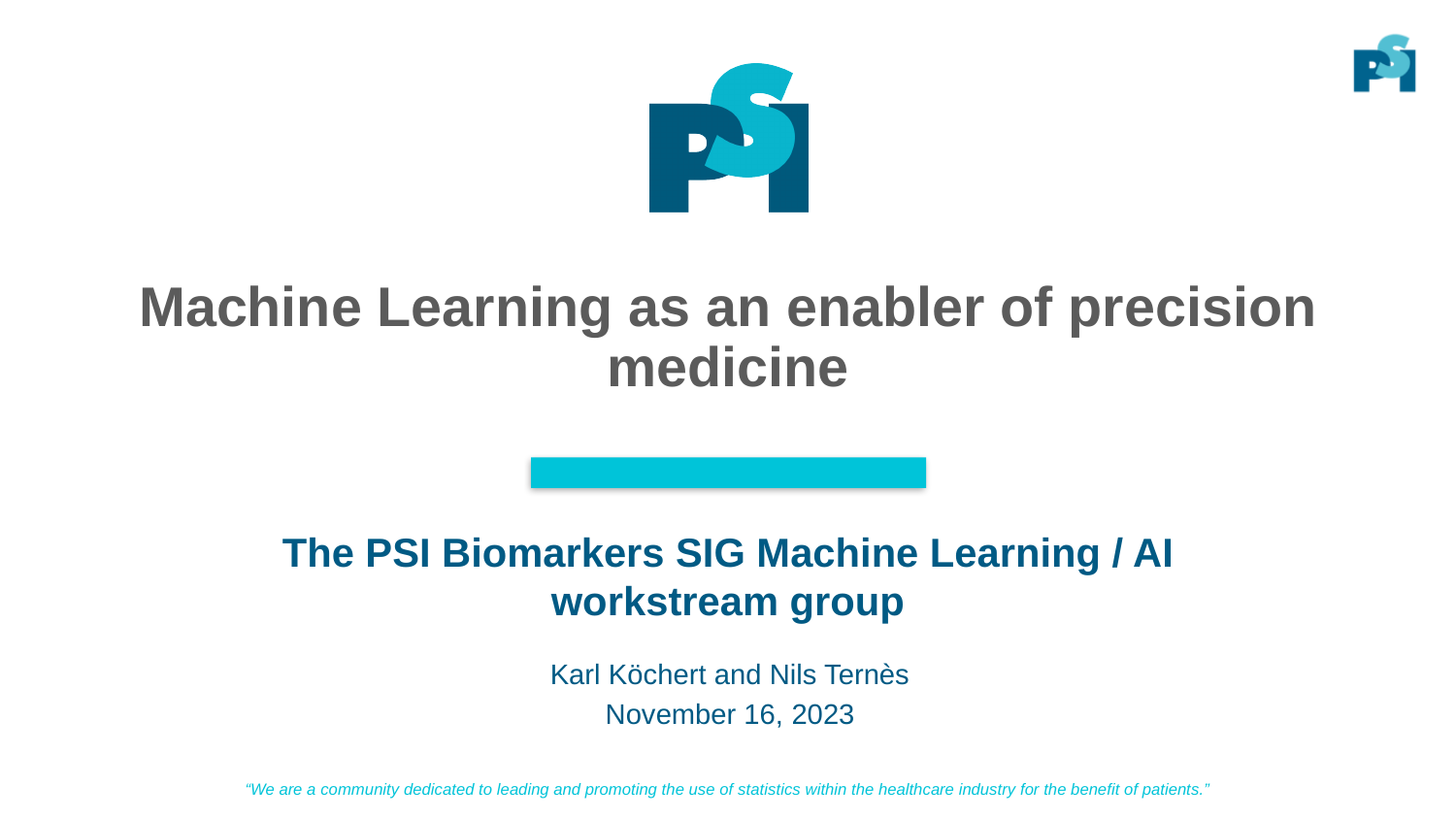

# Machine Learning as an enabler of precision medicine
The PSI Biomarkers SIG Machine Learning / AI workstream group
Karl Köchert and Nils Ternès
November 16, 2023